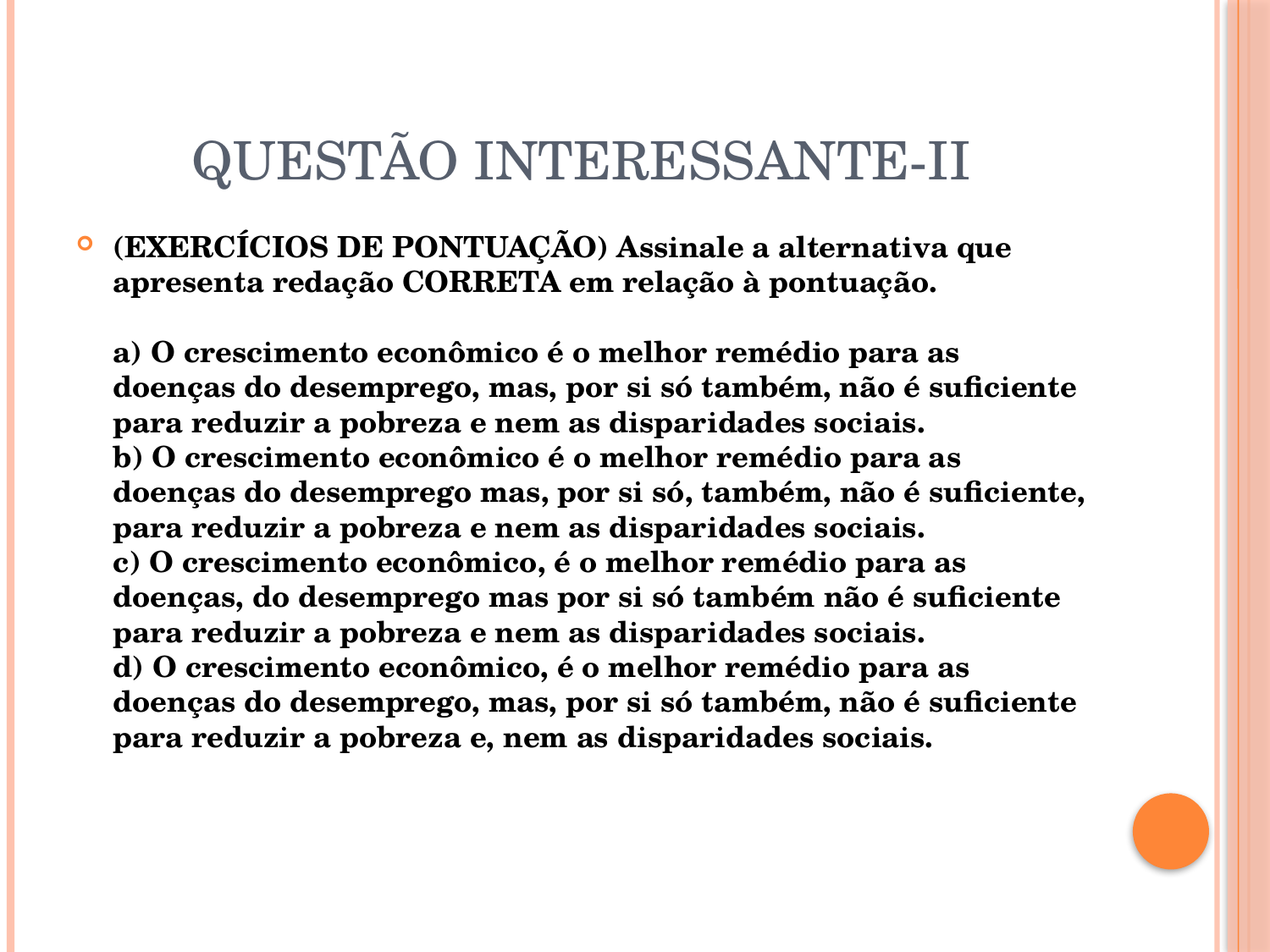

# Questão interessante-II
(EXERCÍCIOS DE PONTUAÇÃO) Assinale a alternativa que apresenta redação CORRETA em relação à pontuação.
a) O crescimento econômico é o melhor remédio para as doenças do desemprego, mas, por si só também, não é suficiente para reduzir a pobreza e nem as disparidades sociais.
b) O crescimento econômico é o melhor remédio para as doenças do desemprego mas, por si só, também, não é suficiente, para reduzir a pobreza e nem as disparidades sociais.
c) O crescimento econômico, é o melhor remédio para as doenças, do desemprego mas por si só também não é suficiente para reduzir a pobreza e nem as disparidades sociais.
d) O crescimento econômico, é o melhor remédio para as doenças do desemprego, mas, por si só também, não é suficiente para reduzir a pobreza e, nem as disparidades sociais.